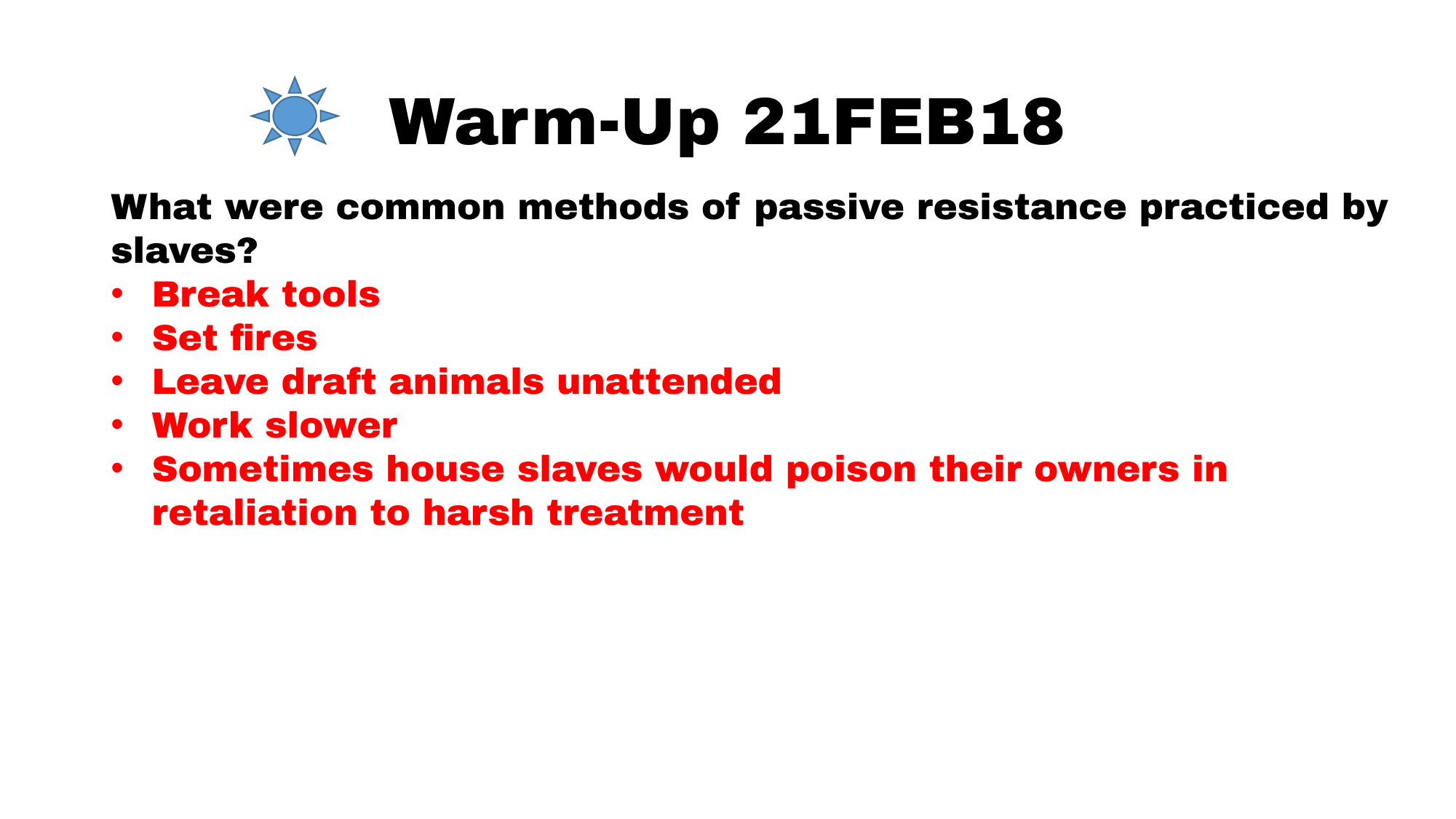

# Warm-Up 21FEB18

What were common methods of passive resistance practiced by slaves?
Break tools
Set fires
Leave draft animals unattended
Work slower
Sometimes house slaves would poison their owners in retaliation to harsh treatment